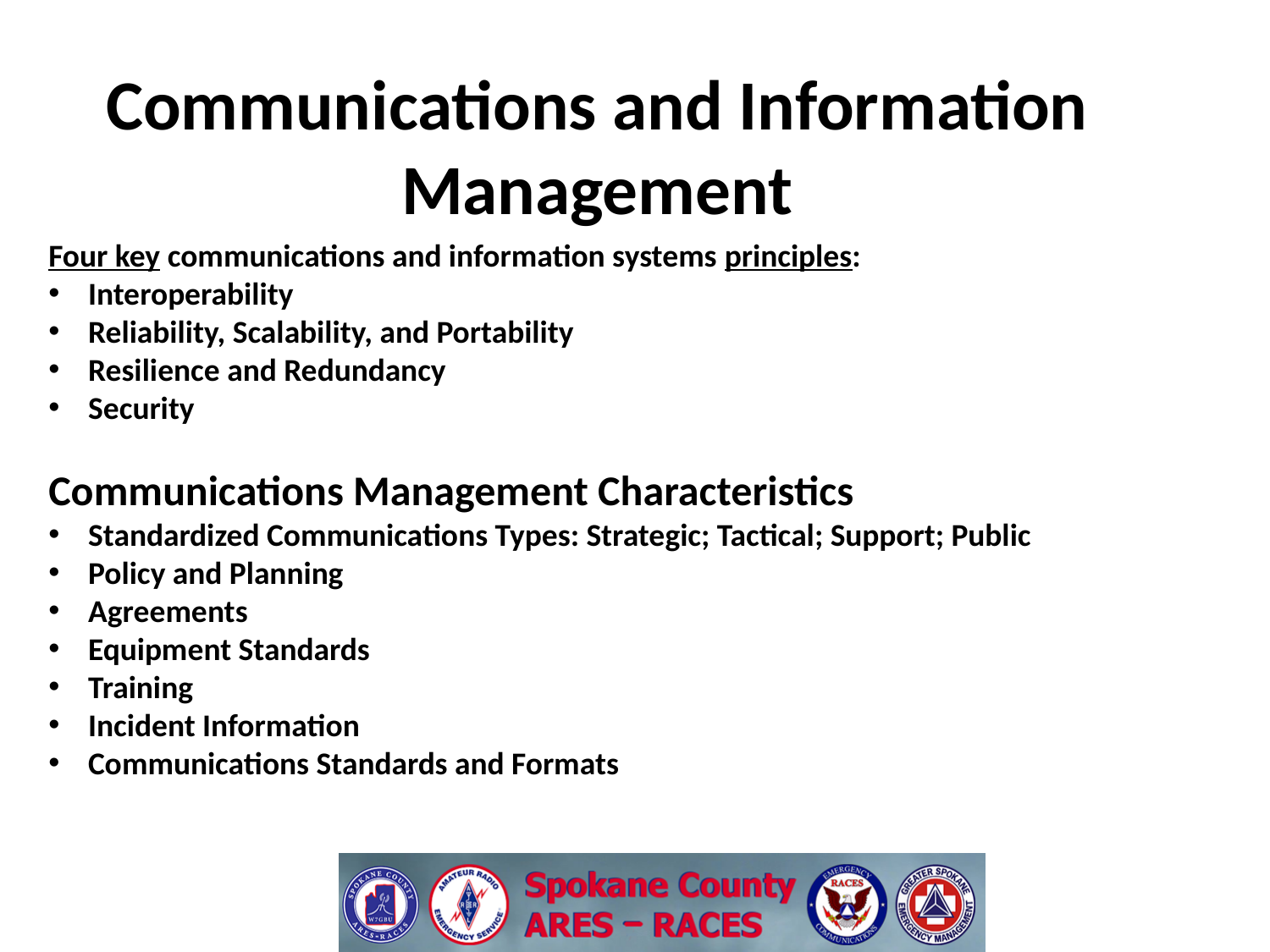

Communications and Information Management
Four key communications and information systems principles:
Interoperability
Reliability, Scalability, and Portability
Resilience and Redundancy
Security

Communications Management Characteristics
Standardized Communications Types: Strategic; Tactical; Support; Public
Policy and Planning
Agreements
Equipment Standards
Training
Incident Information
Communications Standards and Formats